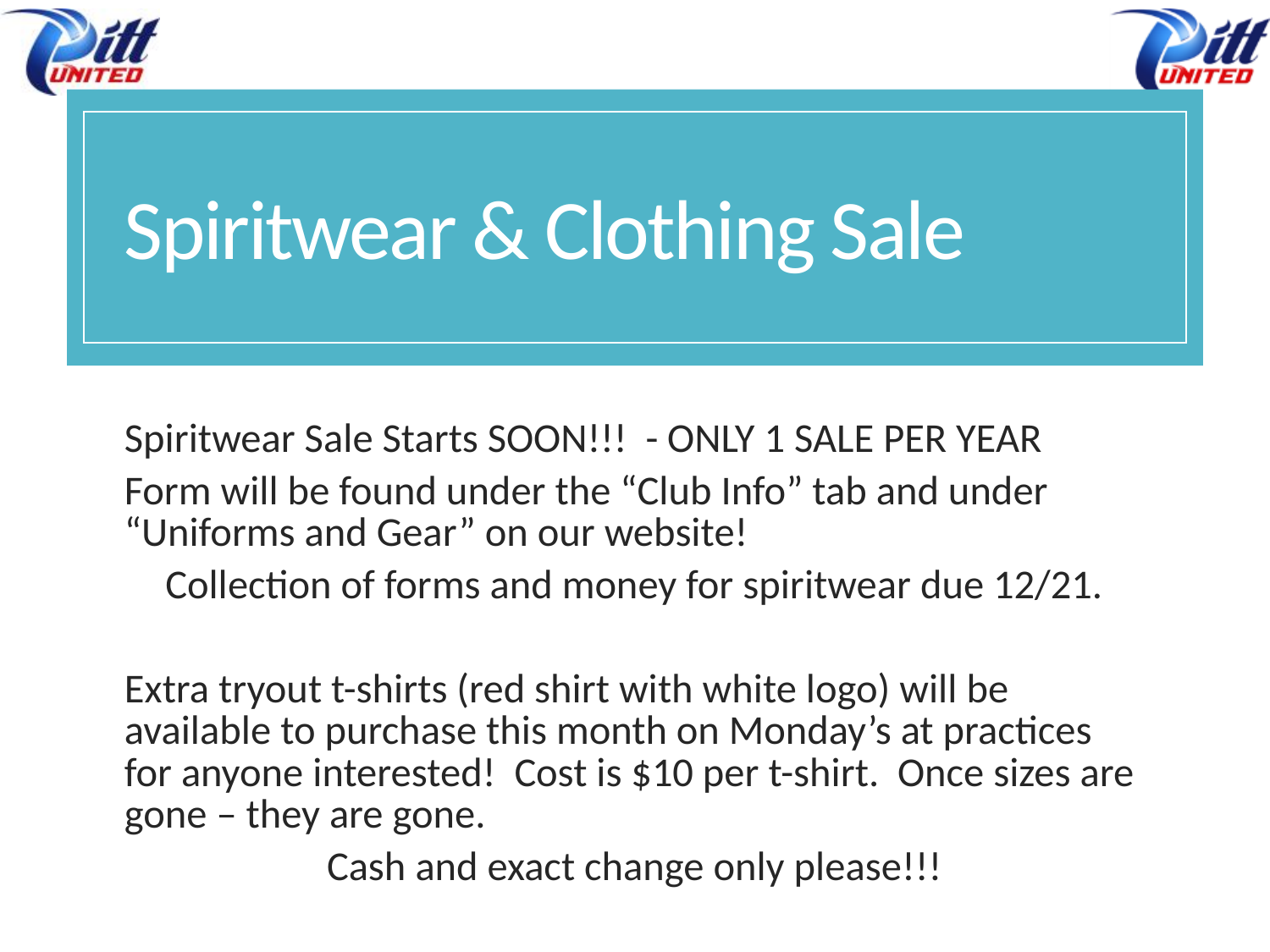

# Spiritwear & Clothing Sale
Spiritwear Sale Starts SOON!!!  - ONLY 1 SALE PER YEAR
Form will be found under the “Club Info” tab and under “Uniforms and Gear” on our website!
Collection of forms and money for spiritwear due 12/21.

Extra tryout t-shirts (red shirt with white logo) will be available to purchase this month on Monday’s at practices for anyone interested!  Cost is $10 per t-shirt.  Once sizes are gone – they are gone.
Cash and exact change only please!!!